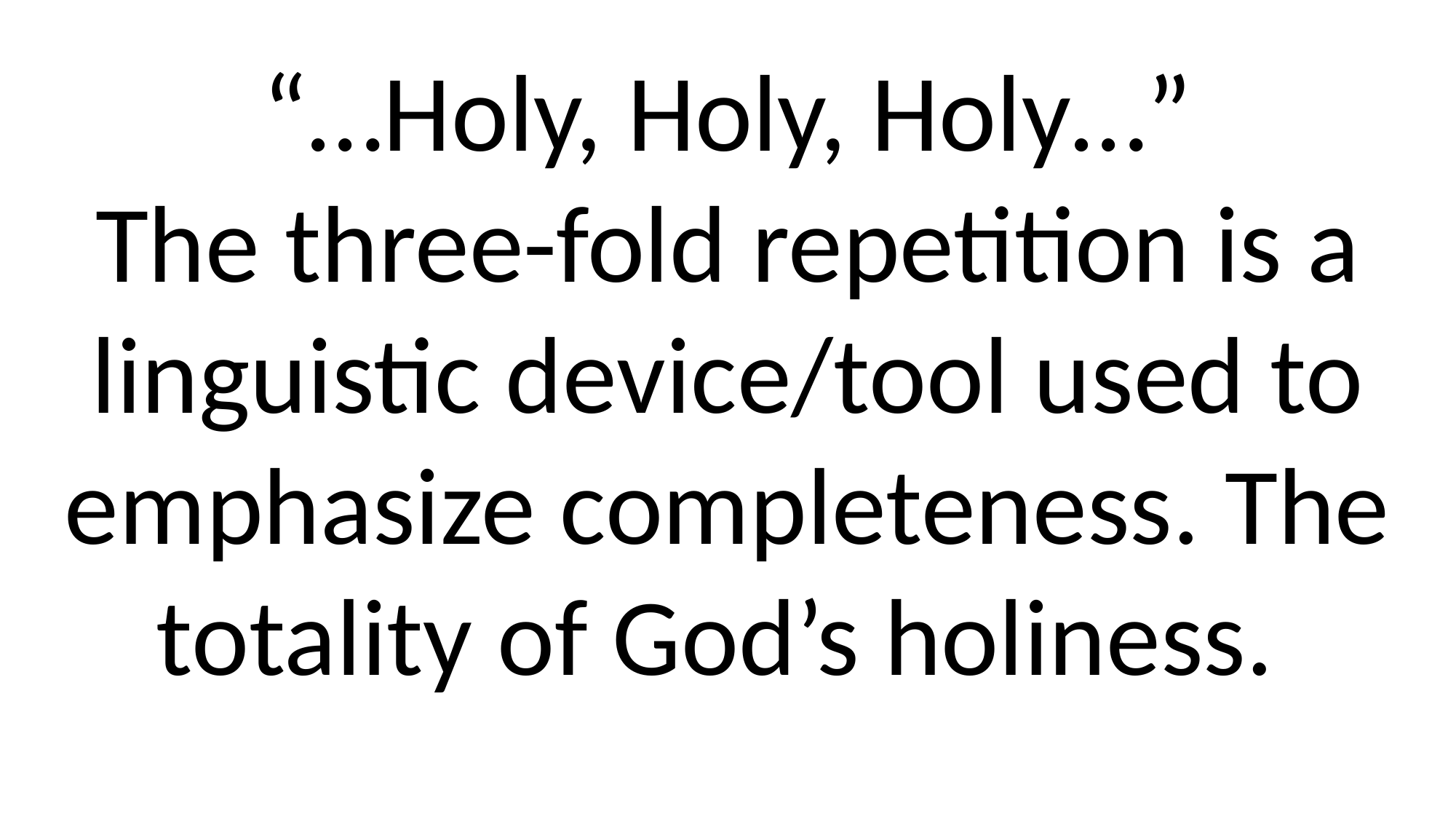

“…Holy, Holy, Holy…”
The three-fold repetition is a linguistic device/tool used to emphasize completeness. The totality of God’s holiness.